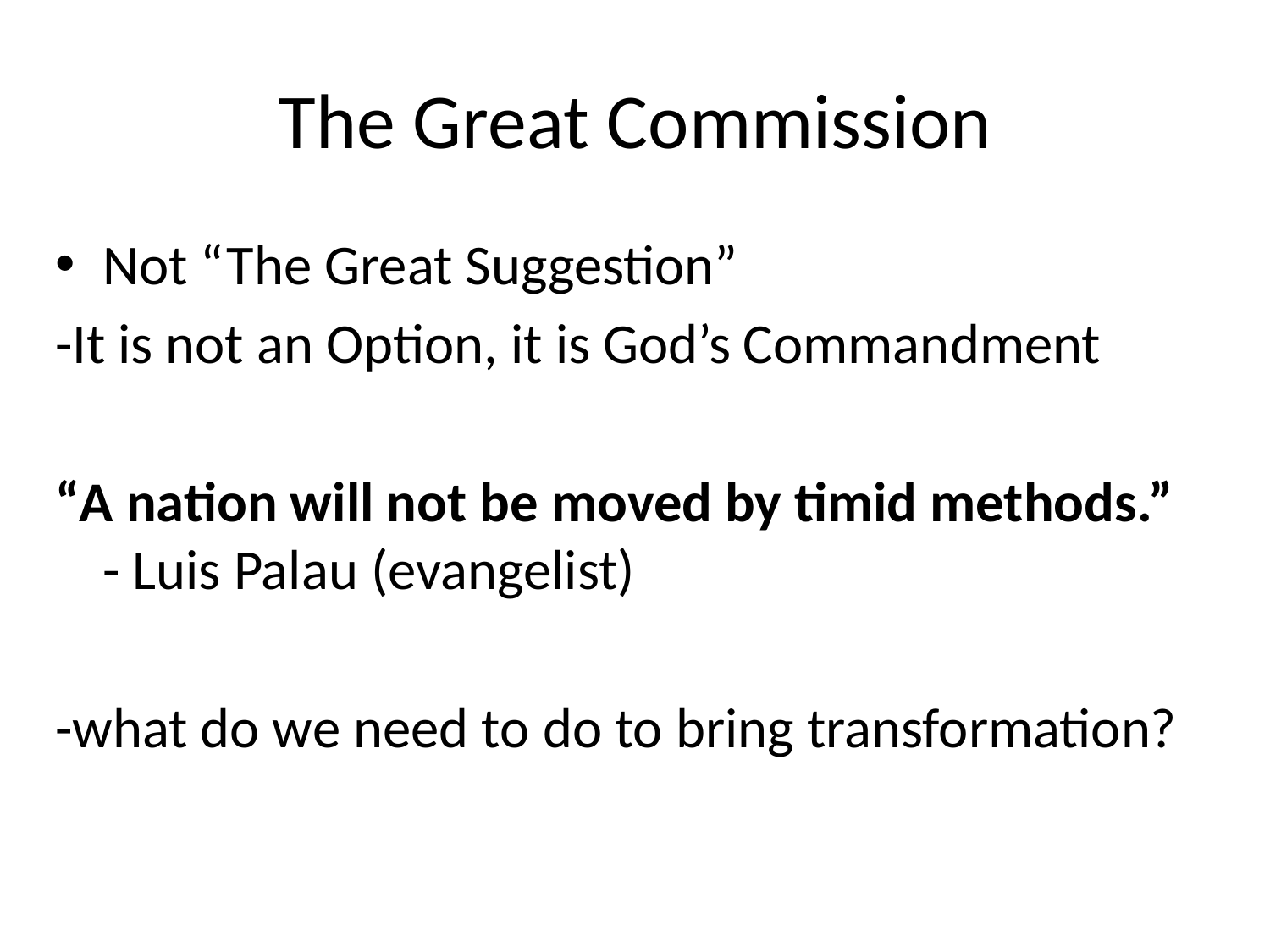

# The Great Commission
Not “The Great Suggestion”
-It is not an Option, it is God’s Commandment

“A nation will not be moved by timid methods.”
- Luis Palau (evangelist)

-what do we need to do to bring transformation?